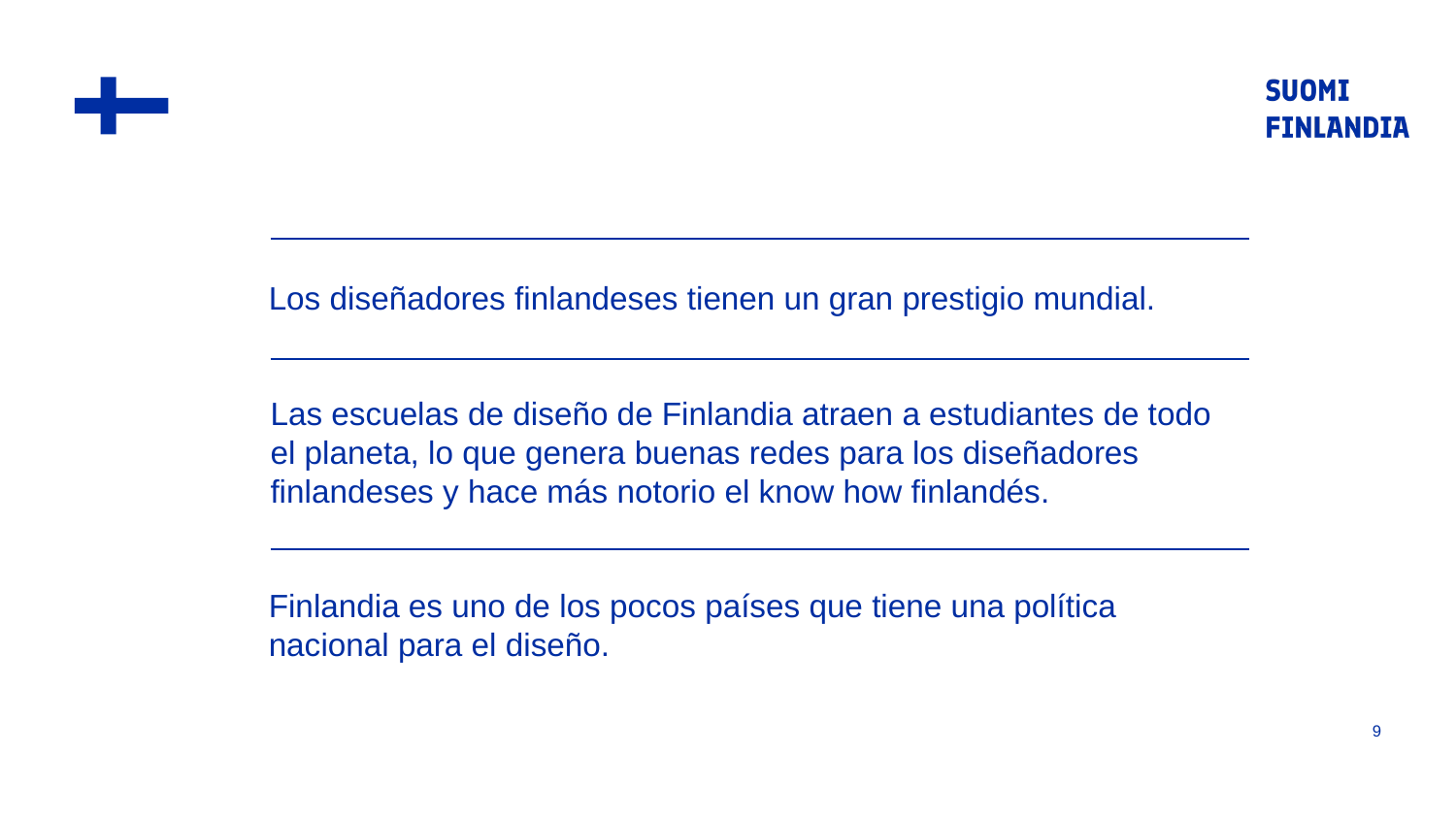

Los diseñadores finlandeses tienen un gran prestigio mundial.
Las escuelas de diseño de Finlandia atraen a estudiantes de todo
el planeta, lo que genera buenas redes para los diseñadores finlandeses y hace más notorio el know how finlandés.
Finlandia es uno de los pocos países que tiene una política nacional para el diseño.
9